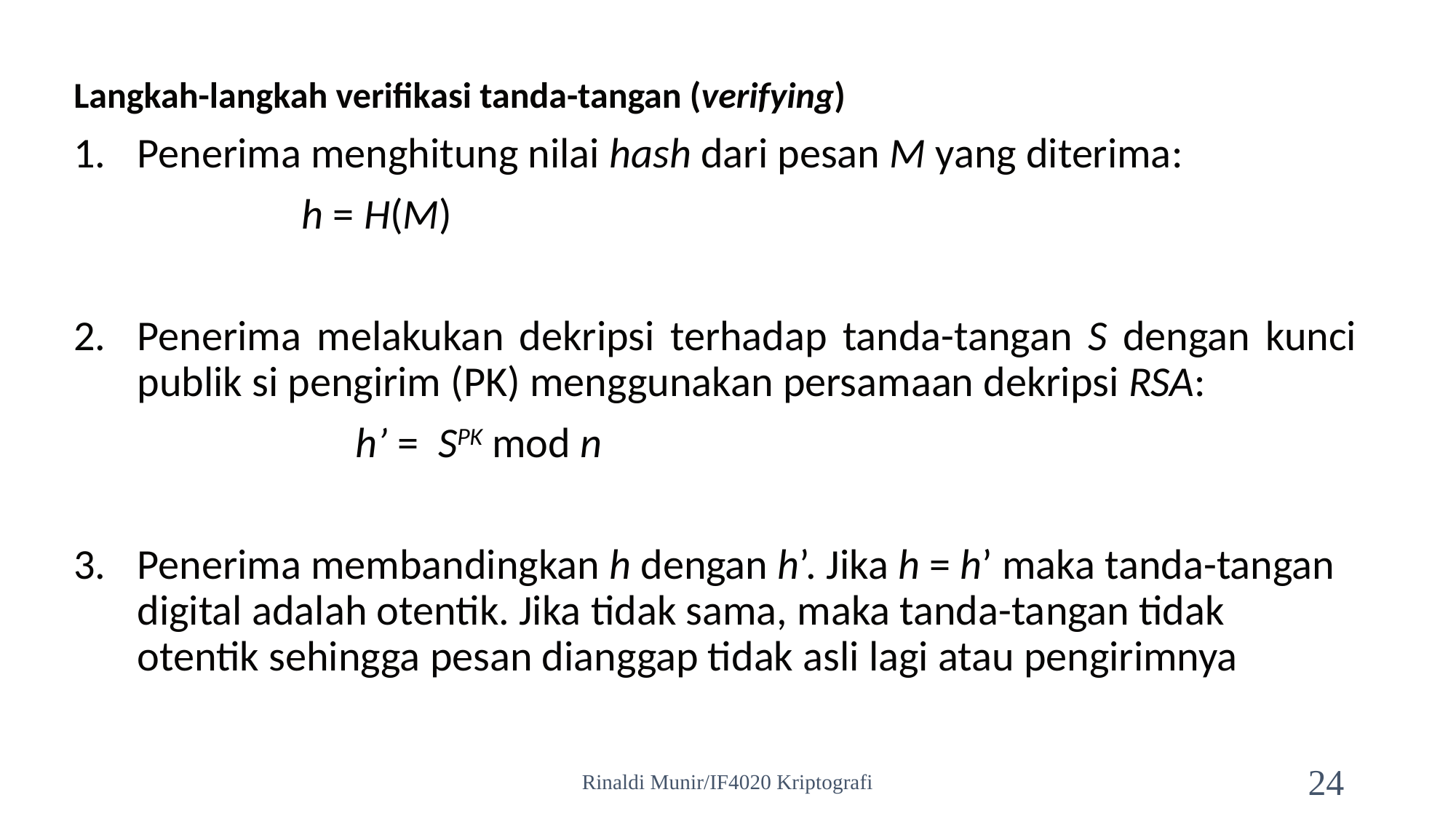

Langkah-langkah verifikasi tanda-tangan (verifying)
Penerima menghitung nilai hash dari pesan M yang diterima:
		 h = H(M)

Penerima melakukan dekripsi terhadap tanda-tangan S dengan kunci publik si pengirim (PK) menggunakan persamaan dekripsi RSA:
 			h’ =  SPK mod n

Penerima membandingkan h dengan h’. Jika h = h’ maka tanda-tangan digital adalah otentik. Jika tidak sama, maka tanda-tangan tidak otentik sehingga pesan dianggap tidak asli lagi atau pengirimnya
Rinaldi Munir/IF4020 Kriptografi
24